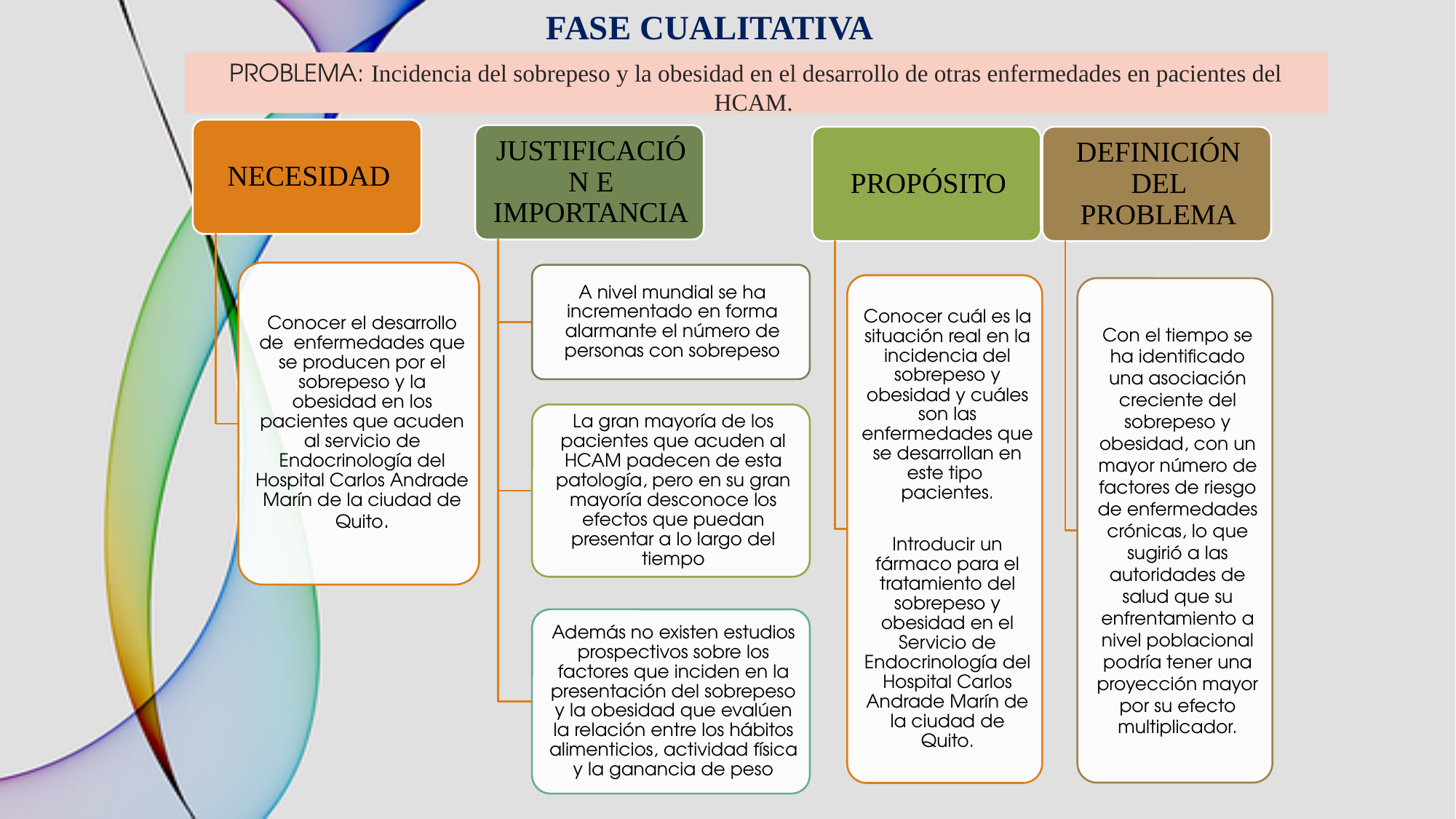

FASE CUALITATIVA
# PROBLEMA: Incidencia del sobrepeso y la obesidad en el desarrollo de otras enfermedades en pacientes del HCAM.
NECESIDAD
Conocer el desarrollo de  enfermedades que se producen por el sobrepeso y la obesidad en los pacientes que acuden al servicio de Endocrinología del Hospital Carlos Andrade Marín de la ciudad de Quito.
DEFINICIÓN DEL PROBLEMA
Con el tiempo se ha identificado una asociación creciente del sobrepeso y obesidad, con un mayor número de factores de riesgo de enfermedades crónicas, lo que sugirió a las autoridades de salud que su enfrentamiento a nivel poblacional podría tener una proyección mayor por su efecto multiplicador.
JUSTIFICACIÓN E IMPORTANCIA
A nivel mundial se ha incrementado en forma alarmante el número de personas con sobrepeso
La gran mayoría de los pacientes que acuden al HCAM padecen de esta patología, pero en su gran mayoría desconoce los efectos que puedan presentar a lo largo del tiempo
Además no existen estudios prospectivos sobre los factores que inciden en la presentación del sobrepeso y la obesidad que evalúen la relación entre los hábitos alimenticios, actividad física y la ganancia de peso
PROPÓSITO
Conocer cuál es la situación real en la incidencia del sobrepeso y obesidad y cuáles son las enfermedades que se desarrollan en este tipo  pacientes.

Introducir un fármaco para el tratamiento del sobrepeso y obesidad en el Servicio de Endocrinología del Hospital Carlos Andrade Marín de la ciudad de Quito.